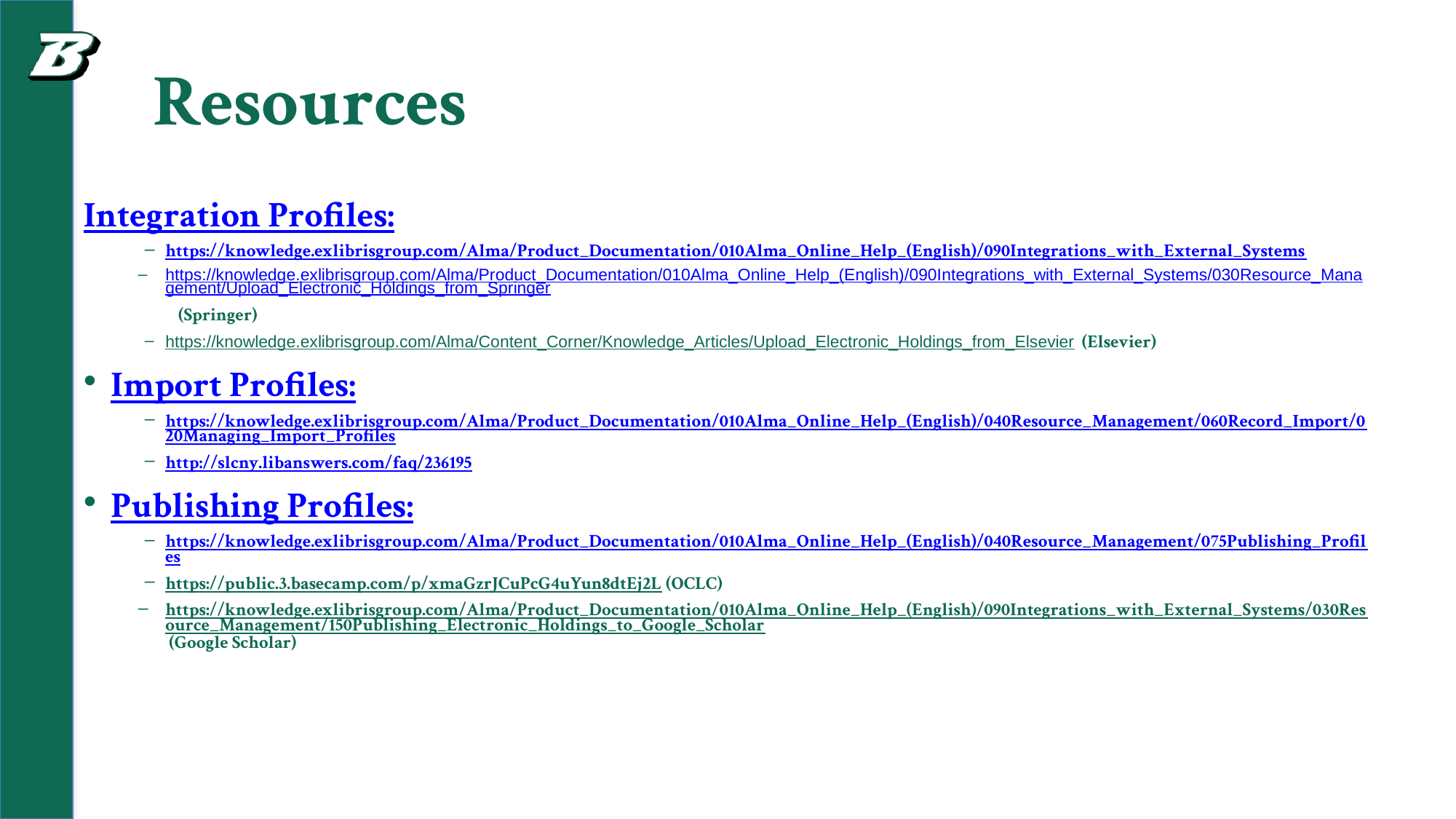

# Resources
Integration Profiles:
https://knowledge.exlibrisgroup.com/Alma/Product_Documentation/010Alma_Online_Help_(English)/090Integrations_with_External_Systems
https://knowledge.exlibrisgroup.com/Alma/Product_Documentation/010Alma_Online_Help_(English)/090Integrations_with_External_Systems/030Resource_Management/Upload_Electronic_Holdings_from_Springer  (Springer)
https://knowledge.exlibrisgroup.com/Alma/Content_Corner/Knowledge_Articles/Upload_Electronic_Holdings_from_Elsevier  (Elsevier)
Import Profiles:
https://knowledge.exlibrisgroup.com/Alma/Product_Documentation/010Alma_Online_Help_(English)/040Resource_Management/060Record_Import/020Managing_Import_Profiles
http://slcny.libanswers.com/faq/236195
Publishing Profiles:
https://knowledge.exlibrisgroup.com/Alma/Product_Documentation/010Alma_Online_Help_(English)/040Resource_Management/075Publishing_Profiles
https://public.3.basecamp.com/p/xmaGzrJCuPcG4uYun8dtEj2L (OCLC)
https://knowledge.exlibrisgroup.com/Alma/Product_Documentation/010Alma_Online_Help_(English)/090Integrations_with_External_Systems/030Resource_Management/150Publishing_Electronic_Holdings_to_Google_Scholar (Google Scholar)